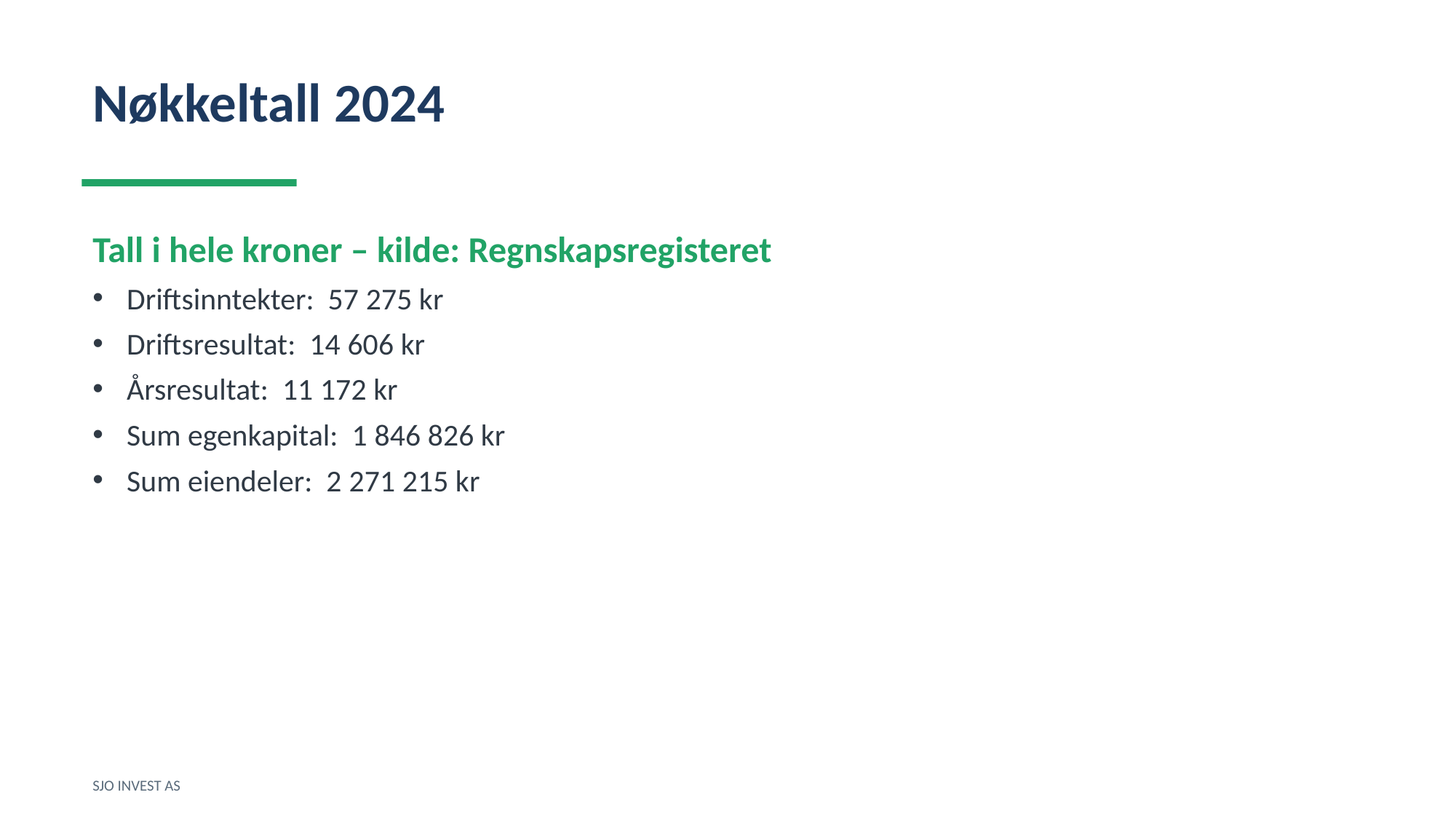

Nøkkeltall 2024

Tall i hele kroner – kilde: Regnskapsregisteret
Driftsinntekter:  57 275 kr
Driftsresultat:  14 606 kr
Årsresultat:  11 172 kr
Sum egenkapital:  1 846 826 kr
Sum eiendeler:  2 271 215 kr
SJO INVEST AS